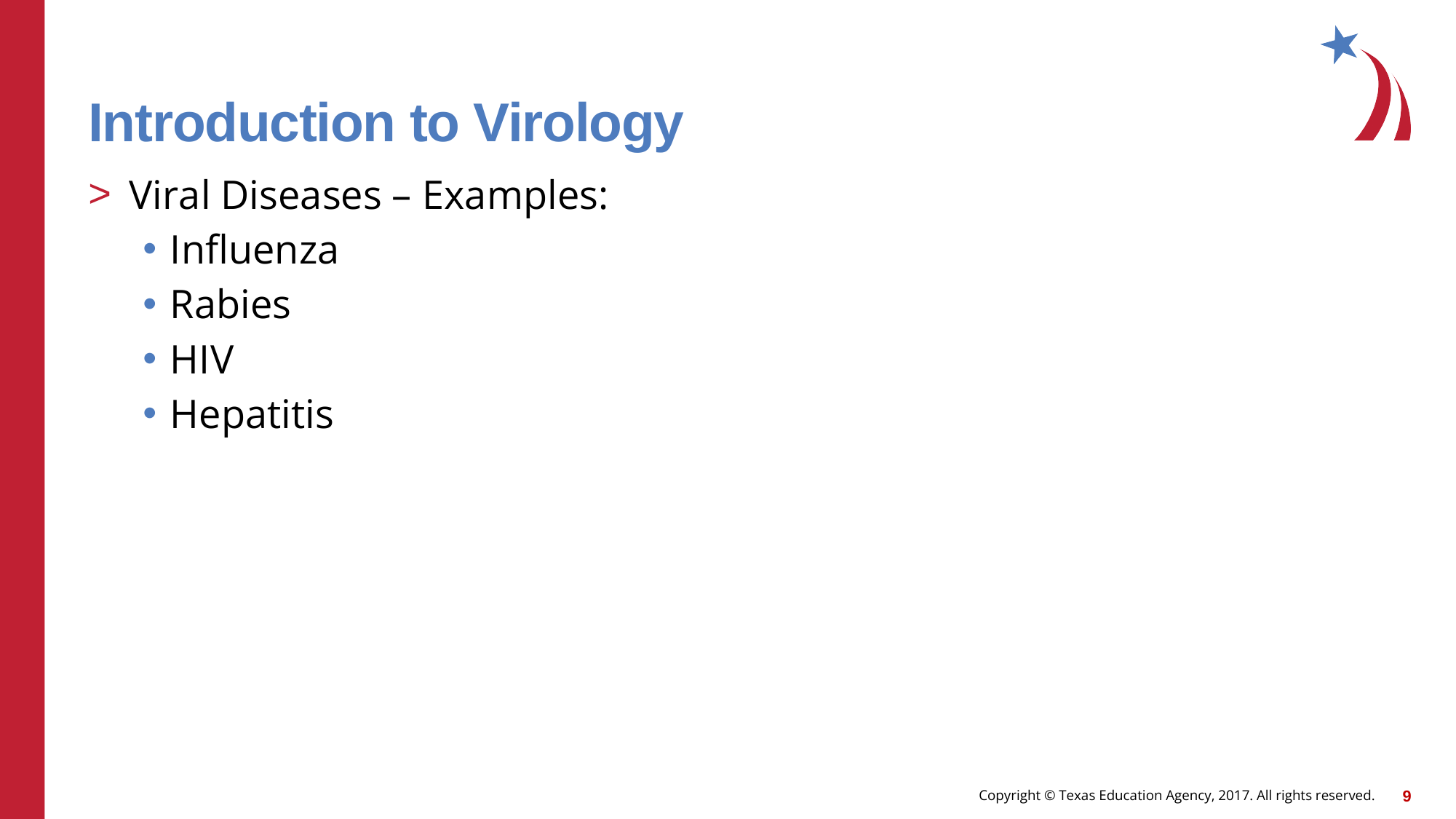

# Introduction to Virology
Viral Diseases – Examples:
Influenza
Rabies
HIV
Hepatitis